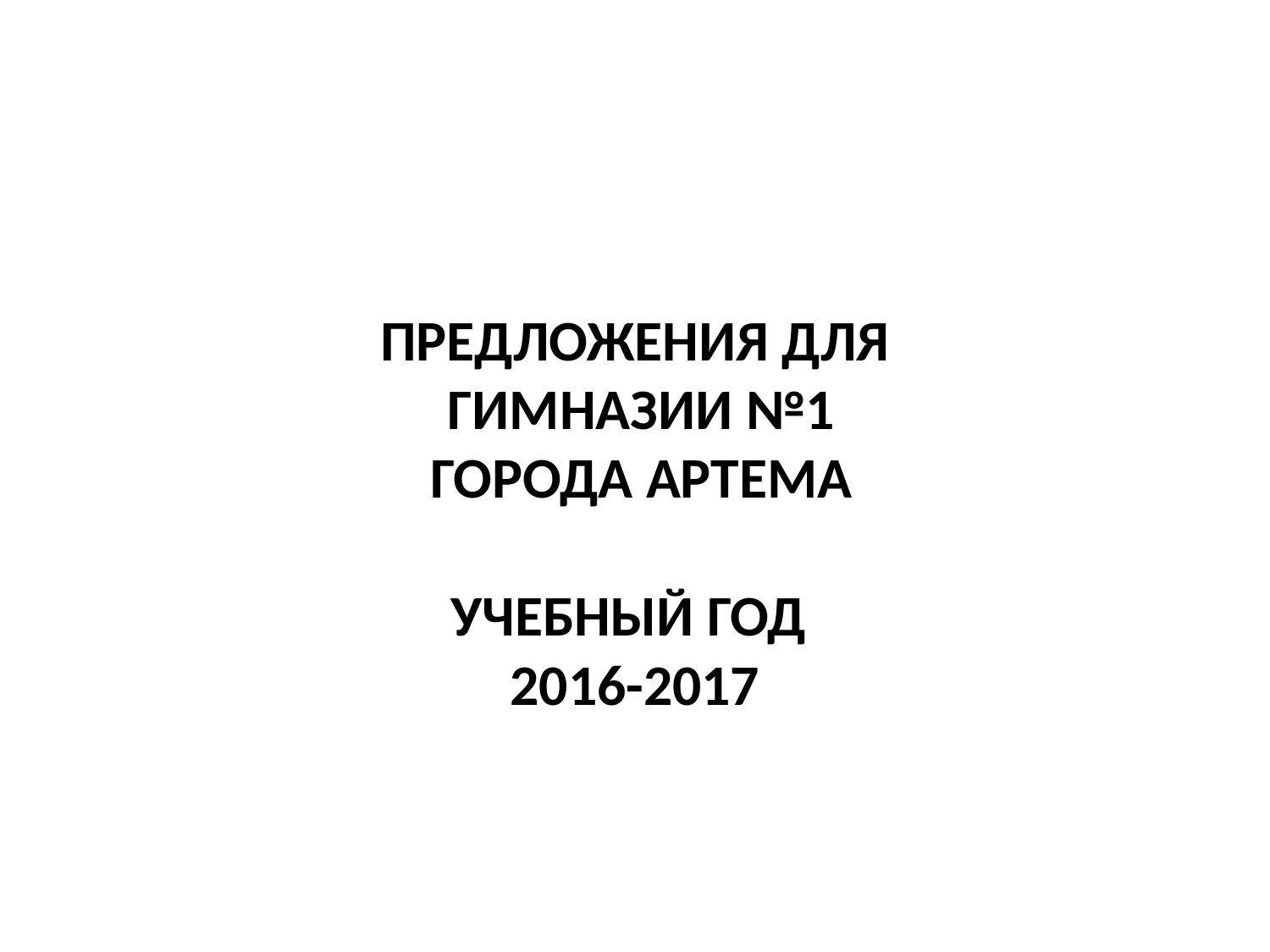

# ПРЕДЛОЖЕНИЯ ДЛЯ ГИМНАЗИИ №1 ГОРОДА АРТЕМА УЧЕБНЫЙ ГОД 2016-2017